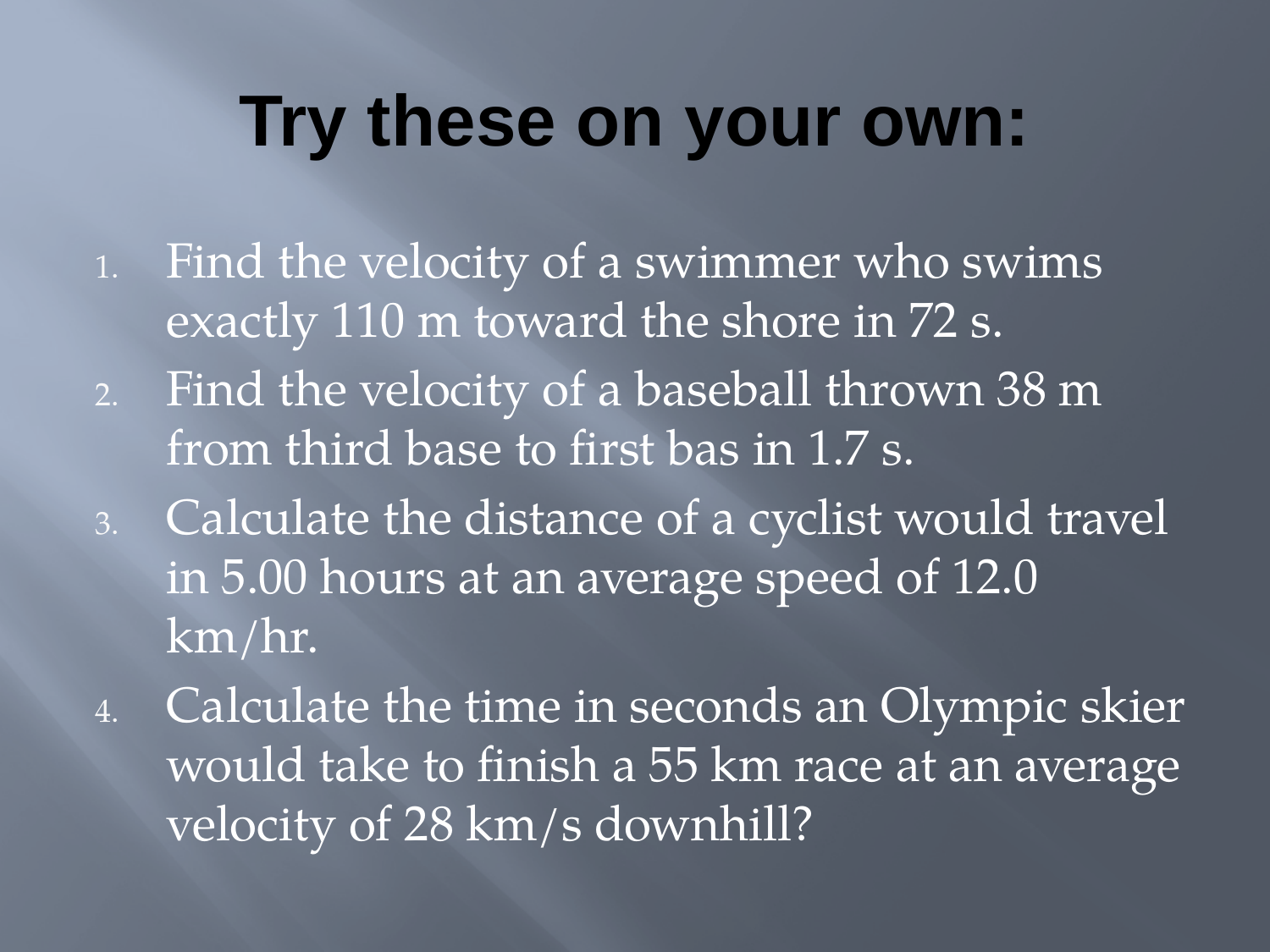

# Try these on your own:
Find the velocity of a swimmer who swims exactly 110 m toward the shore in 72 s.
Find the velocity of a baseball thrown 38 m from third base to first bas in 1.7 s.
Calculate the distance of a cyclist would travel in 5.00 hours at an average speed of 12.0 km/hr.
Calculate the time in seconds an Olympic skier would take to finish a 55 km race at an average velocity of 28 km/s downhill?